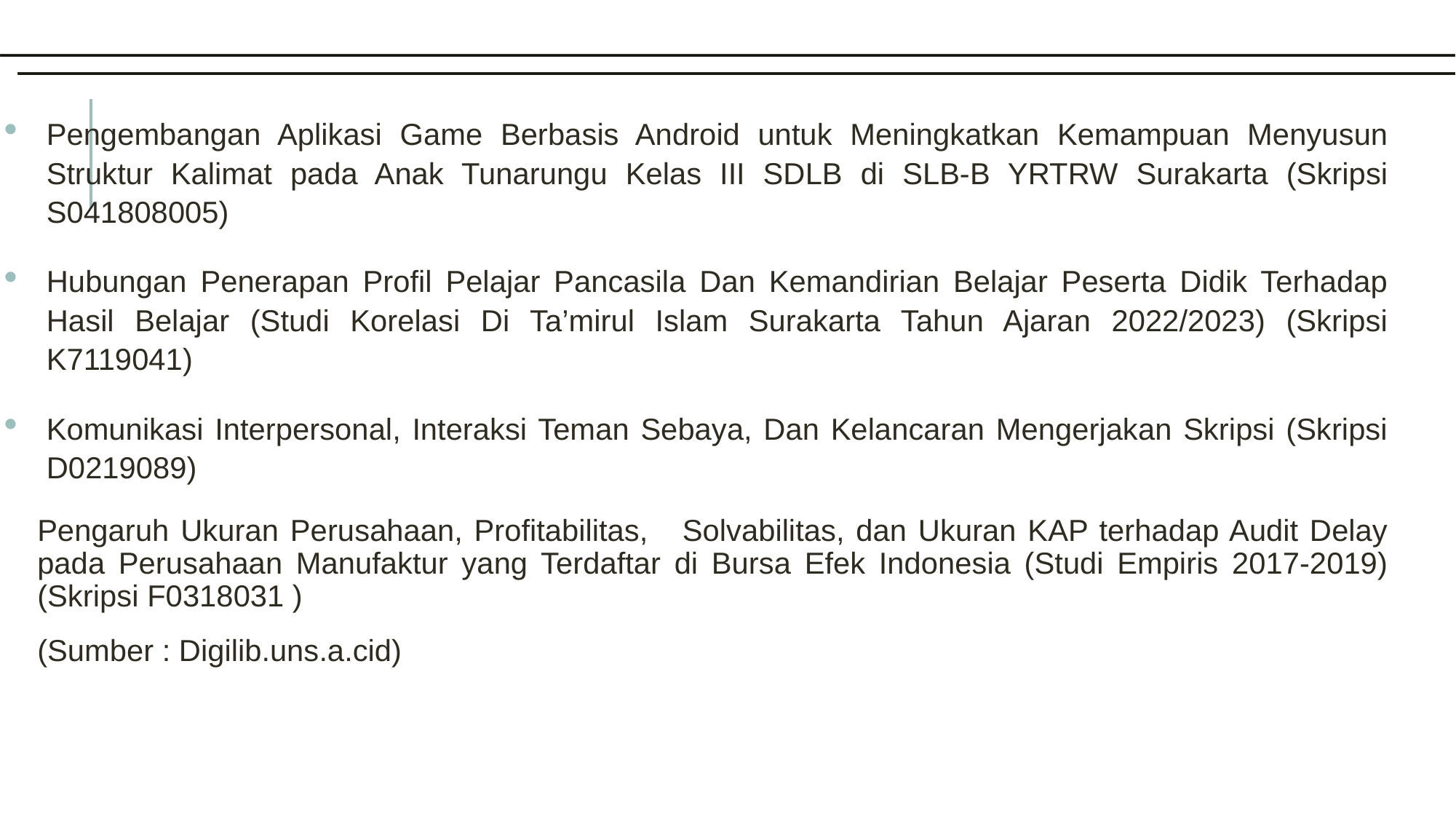

Pengembangan Aplikasi Game Berbasis Android untuk Meningkatkan Kemampuan Menyusun Struktur Kalimat pada Anak Tunarungu Kelas III SDLB di SLB-B YRTRW Surakarta (Skripsi S041808005)
Hubungan Penerapan Profil Pelajar Pancasila Dan Kemandirian Belajar Peserta Didik Terhadap Hasil Belajar (Studi Korelasi Di Ta’mirul Islam Surakarta Tahun Ajaran 2022/2023) (Skripsi K7119041)
Komunikasi Interpersonal, Interaksi Teman Sebaya, Dan Kelancaran Mengerjakan Skripsi (Skripsi D0219089)
Pengaruh Ukuran Perusahaan, Profitabilitas,   Solvabilitas, dan Ukuran KAP terhadap Audit Delay pada Perusahaan Manufaktur yang Terdaftar di Bursa Efek Indonesia (Studi Empiris 2017-2019) (Skripsi F0318031 )
(Sumber : Digilib.uns.a.cid)